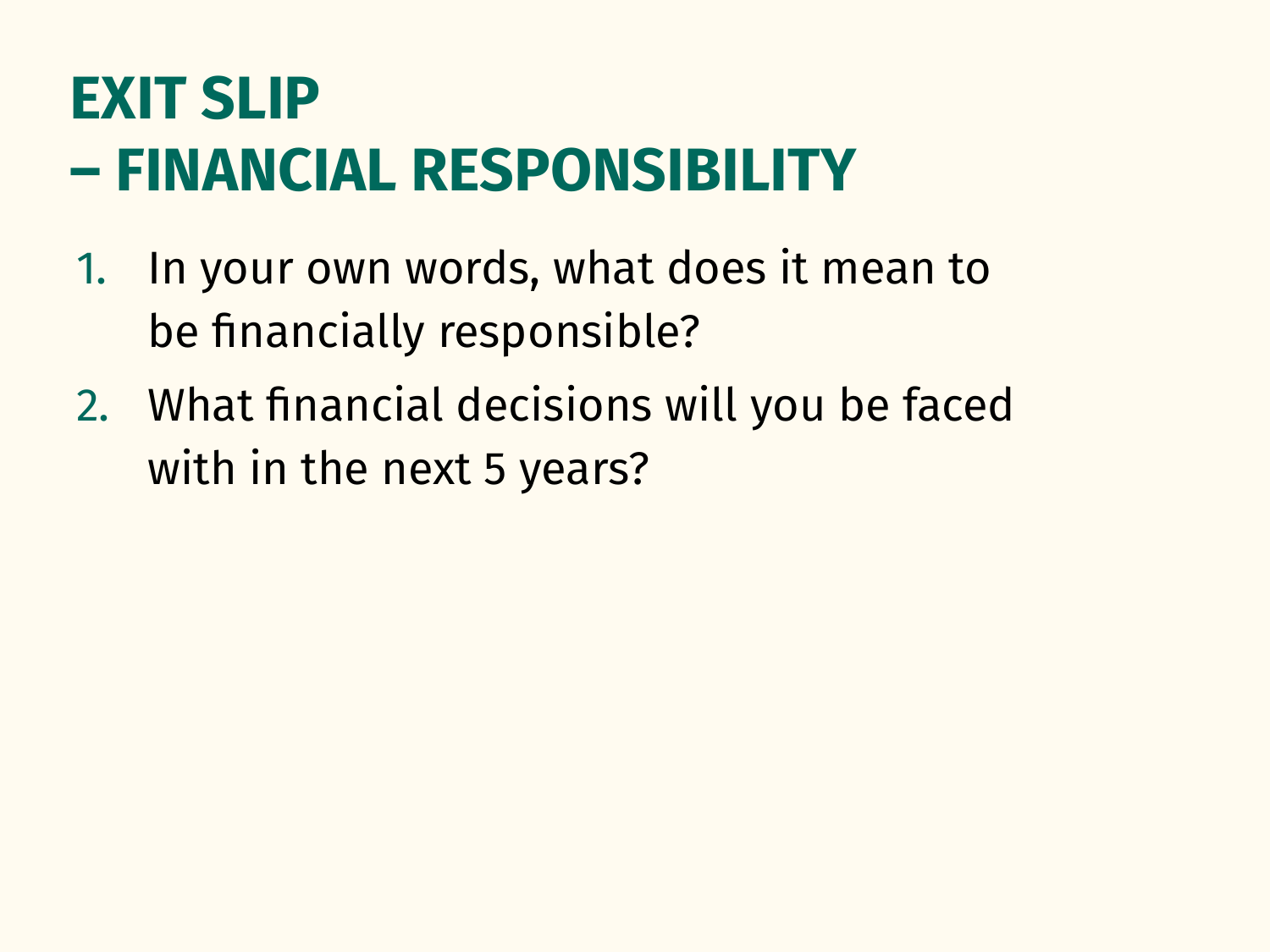

# EXIT SLIP – FINANCIAL RESPONSIBILITY
In your own words, what does it mean to be financially responsible?
What financial decisions will you be faced with in the next 5 years?